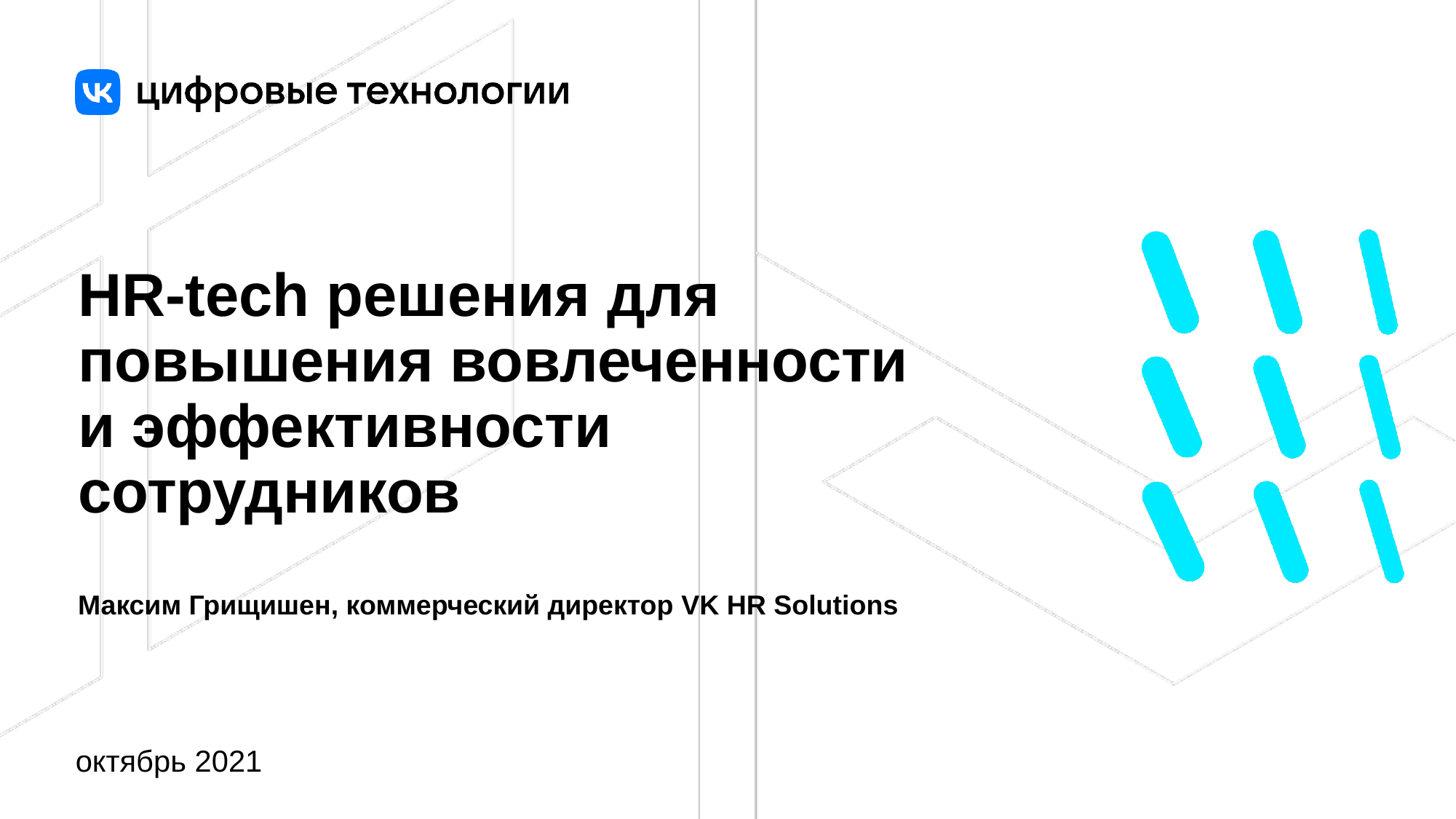

HR-tech решения для повышения вовлеченности и эффективности сотрудников
Максим Грищишен, коммерческий директор VK HR Solutions
октябрь 2021